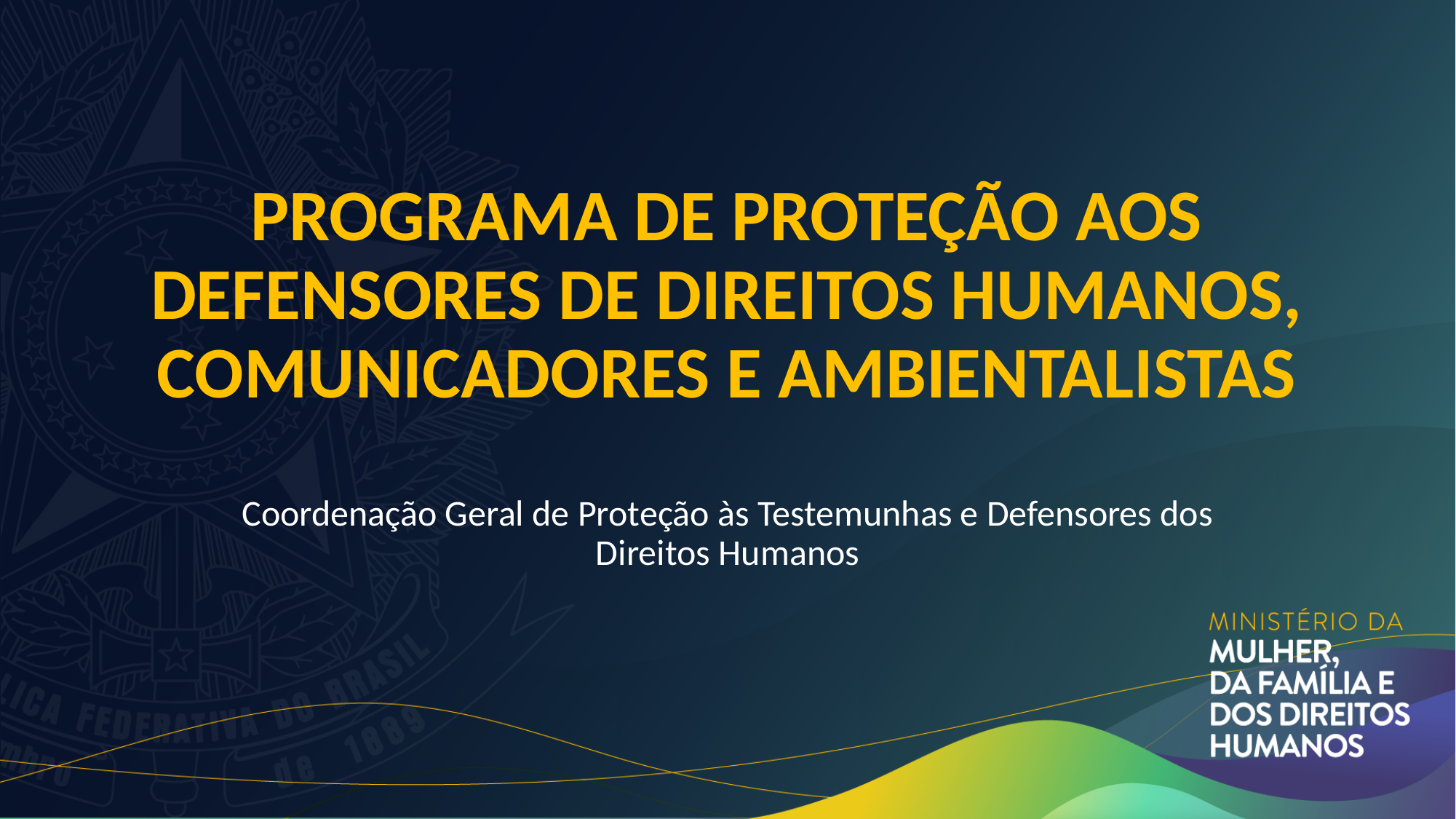

# PROGRAMA DE PROTEÇÃO AOS Defensores de direitos humanos, comunicadores e ambientalistas

Coordenação Geral de Proteção às Testemunhas e Defensores dos Direitos Humanos